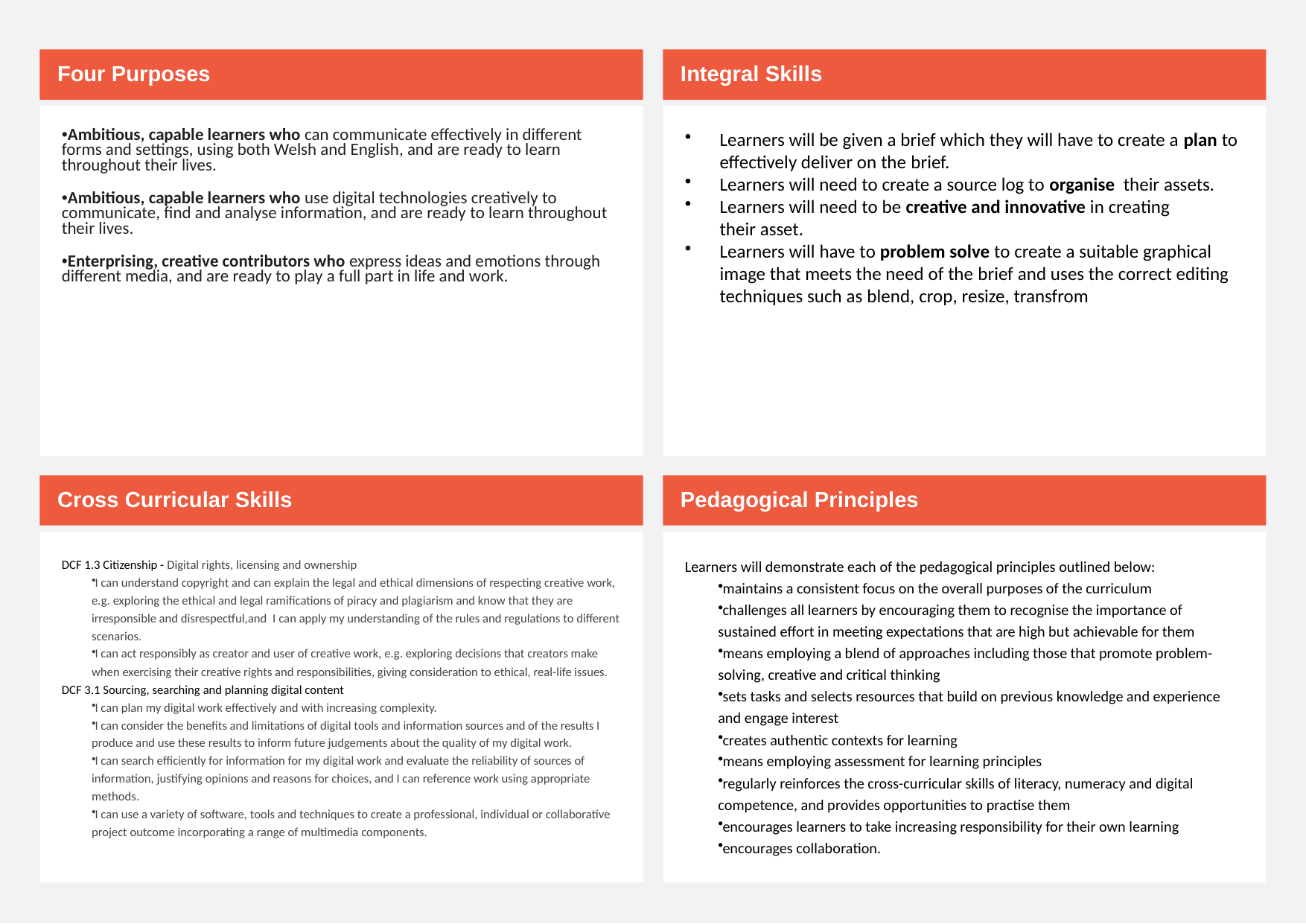

Four Purposes
Integral Skills
Ambitious, capable learners who can communicate effectively in different forms and settings, using both Welsh and English, and are ready to learn throughout their lives.
Ambitious, capable learners who use digital technologies creatively to communicate, find and analyse information, and are ready to learn throughout their lives.
Enterprising, creative contributors who express ideas and emotions through different media, and are ready to play a full part in life and work.

Learners will be given a brief which they will have to create a plan to effectively deliver on the brief.
Learners will need to create a source log to organise  their assets.
Learners will need to be creative and innovative in creating their asset.
Learners will have to problem solve to create a suitable graphical image that meets the need of the brief and uses the correct editing techniques such as blend, crop, resize, transfrom
Cross Curricular Skills
Pedagogical Principles
DCF 1.3 Citizenship - Digital rights, licensing and ownership
I can understand copyright and can explain the legal and ethical dimensions of respecting creative work, e.g. exploring the ethical and legal ramifications of piracy and plagiarism and know that they are irresponsible and disrespectful,and  I can apply my understanding of the rules and regulations to different scenarios.
I can act responsibly as creator and user of creative work, e.g. exploring decisions that creators make when exercising their creative rights and responsibilities, giving consideration to ethical, real-life issues.
DCF 3.1 Sourcing, searching and planning digital content
I can plan my digital work effectively and with increasing complexity.
I can consider the benefits and limitations of digital tools and information sources and of the results I produce and use these results to inform future judgements about the quality of my digital work.
I can search efficiently for information for my digital work and evaluate the reliability of sources of information, justifying opinions and reasons for choices, and I can reference work using appropriate methods.
I can use a variety of software, tools and techniques to create a professional, individual or collaborative project outcome incorporating a range of multimedia components.

Learners will demonstrate each of the pedagogical principles outlined below:
maintains a consistent focus on the overall purposes of the curriculum
challenges all learners by encouraging them to recognise the importance of sustained effort in meeting expectations that are high but achievable for them
means employing a blend of approaches including those that promote problem-solving, creative and critical thinking
sets tasks and selects resources that build on previous knowledge and experience and engage interest
creates authentic contexts for learning
means employing assessment for learning principles
regularly reinforces the cross-curricular skills of literacy, numeracy and digital competence, and provides opportunities to practise them
encourages learners to take increasing responsibility for their own learning
encourages collaboration.